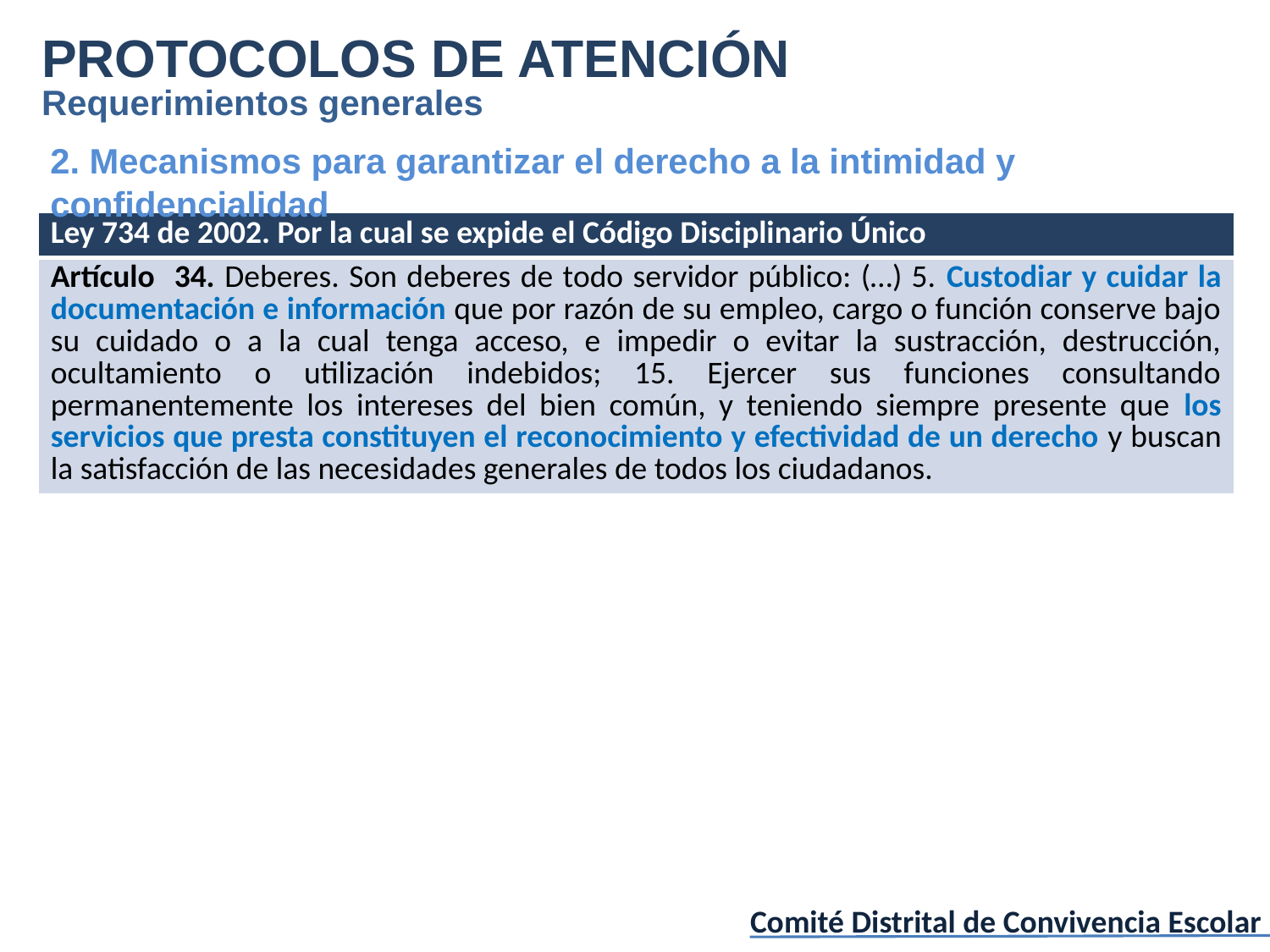

PROTOCOLOS DE ATENCIÓN
Requerimientos generales
2. Mecanismos para garantizar el derecho a la intimidad y confidencialidad
| Ley 734 de 2002. Por la cual se expide el Código Disciplinario Único |
| --- |
| Artículo 34. Deberes. Son deberes de todo servidor público: (…) 5. Custodiar y cuidar la documentación e información que por razón de su empleo, cargo o función conserve bajo su cuidado o a la cual tenga acceso, e impedir o evitar la sustracción, destrucción, ocultamiento o utilización indebidos; 15. Ejercer sus funciones consultando permanentemente los intereses del bien común, y teniendo siempre presente que los servicios que presta constituyen el reconocimiento y efectividad de un derecho y buscan la satisfacción de las necesidades generales de todos los ciudadanos. |
Comité Distrital de Convivencia Escolar